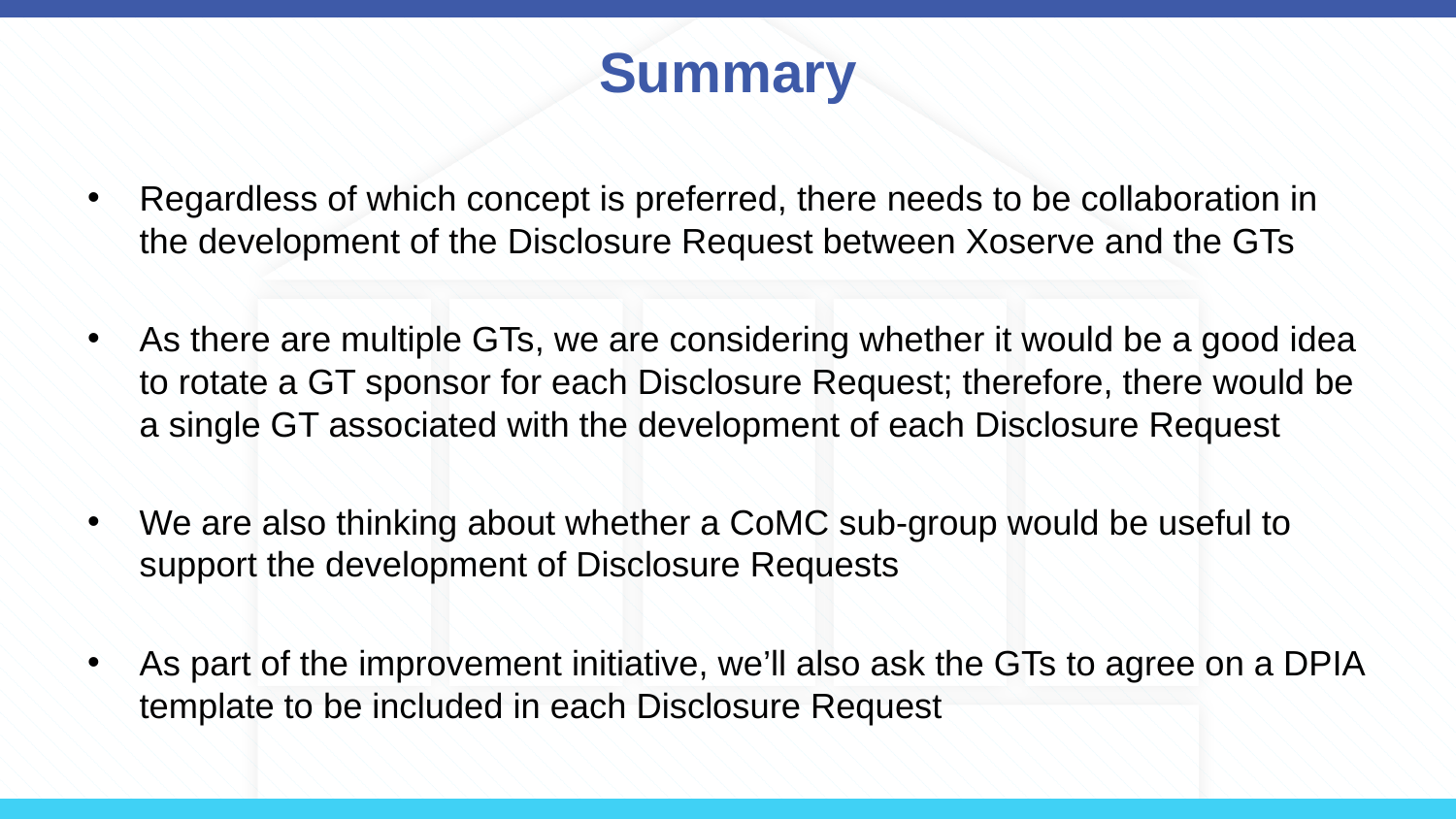

# Summary
Regardless of which concept is preferred, there needs to be collaboration in the development of the Disclosure Request between Xoserve and the GTs

As there are multiple GTs, we are considering whether it would be a good idea to rotate a GT sponsor for each Disclosure Request; therefore, there would be a single GT associated with the development of each Disclosure Request

We are also thinking about whether a CoMC sub-group would be useful to support the development of Disclosure Requests

As part of the improvement initiative, we’ll also ask the GTs to agree on a DPIA template to be included in each Disclosure Request